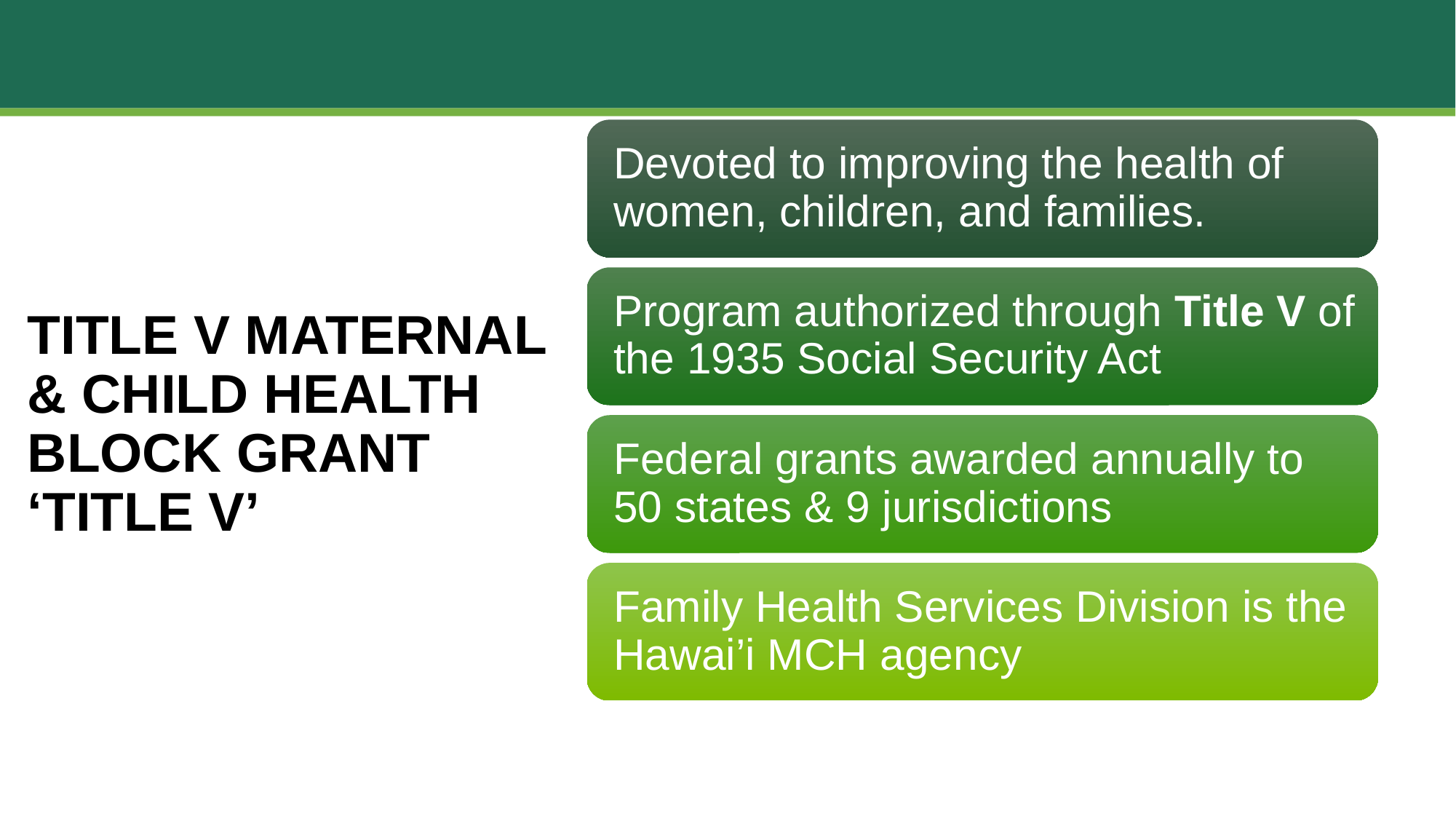

Devoted to improving the health of women, children, and families.
Program authorized through Title V of the 1935 Social Security Act
Federal grants awarded annually to 50 states & 9 jurisdictions
Family Health Services Division is the Hawai’i MCH agency
# Title V Maternal & Child Health Block Grant ‘Title V’
Title V Maternal & Child Health Block Grant ‘Title V’